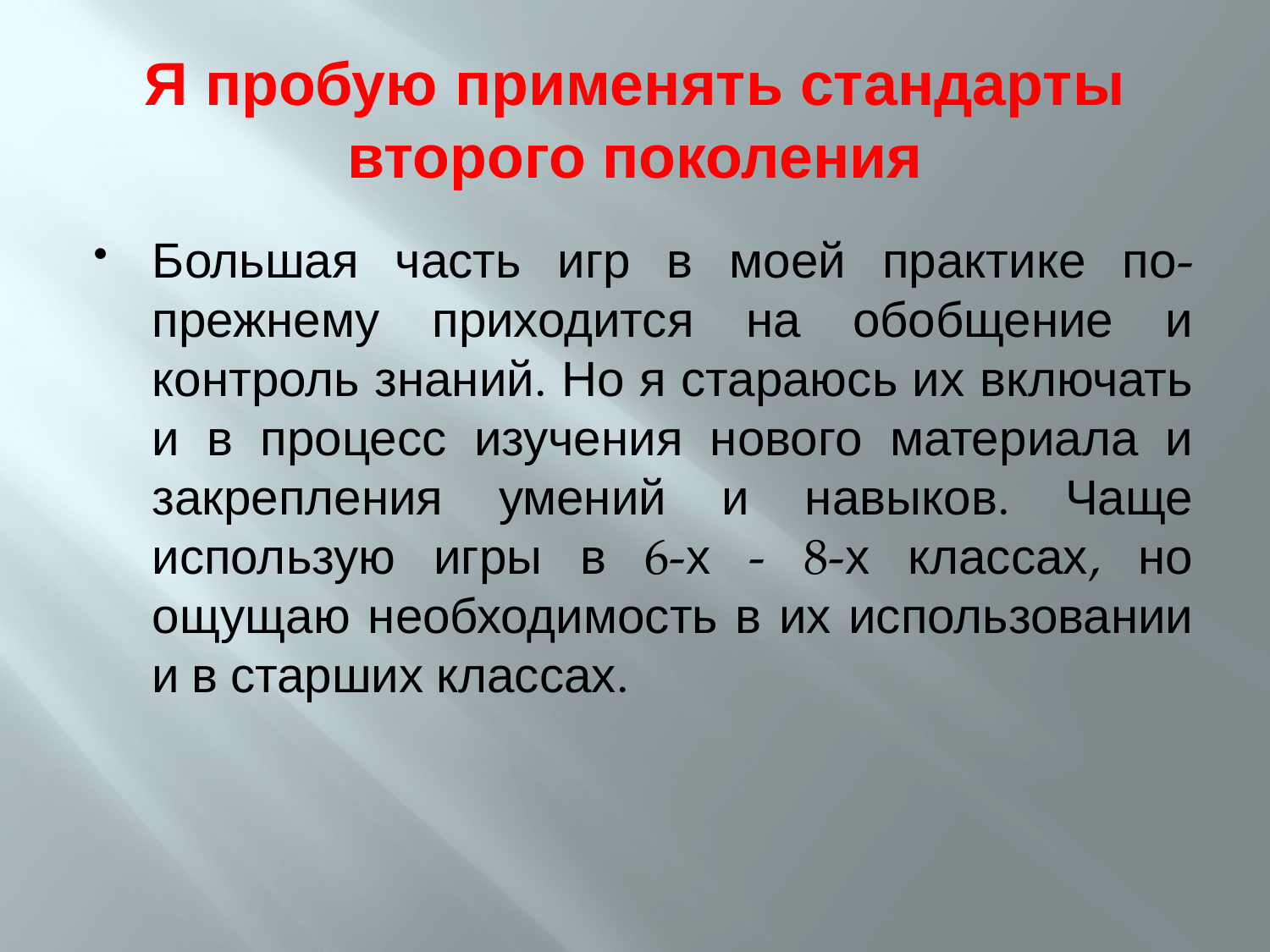

# Я пробую применять стандарты второго поколения
Большая часть игр в моей практике по-прежнему приходится на обобщение и контроль знаний. Но я стараюсь их включать и в процесс изучения нового материала и закрепления умений и навыков. Чаще использую игры в 6-х - 8-х классах, но ощущаю необходимость в их использовании и в старших классах.